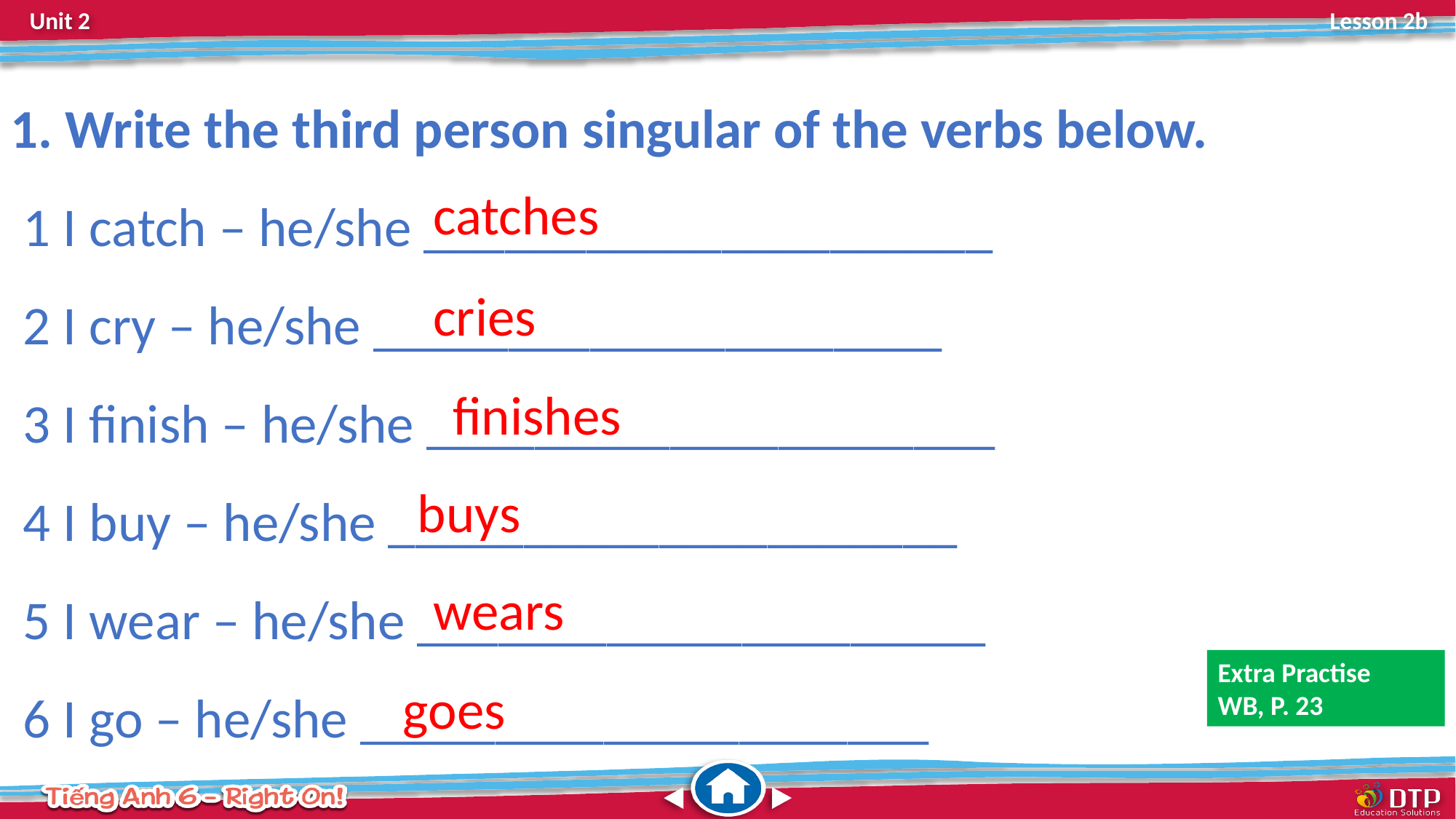

1. Write the third person singular of the verbs below.
 1 I catch – he/she _____________________
 2 I cry – he/she _____________________
 3 I finish – he/she _____________________
 4 I buy – he/she _____________________
 5 I wear – he/she _____________________
 6 I go – he/she _____________________
catches
cries
finishes
buys
wears
Extra Practise
WB, P. 23
goes